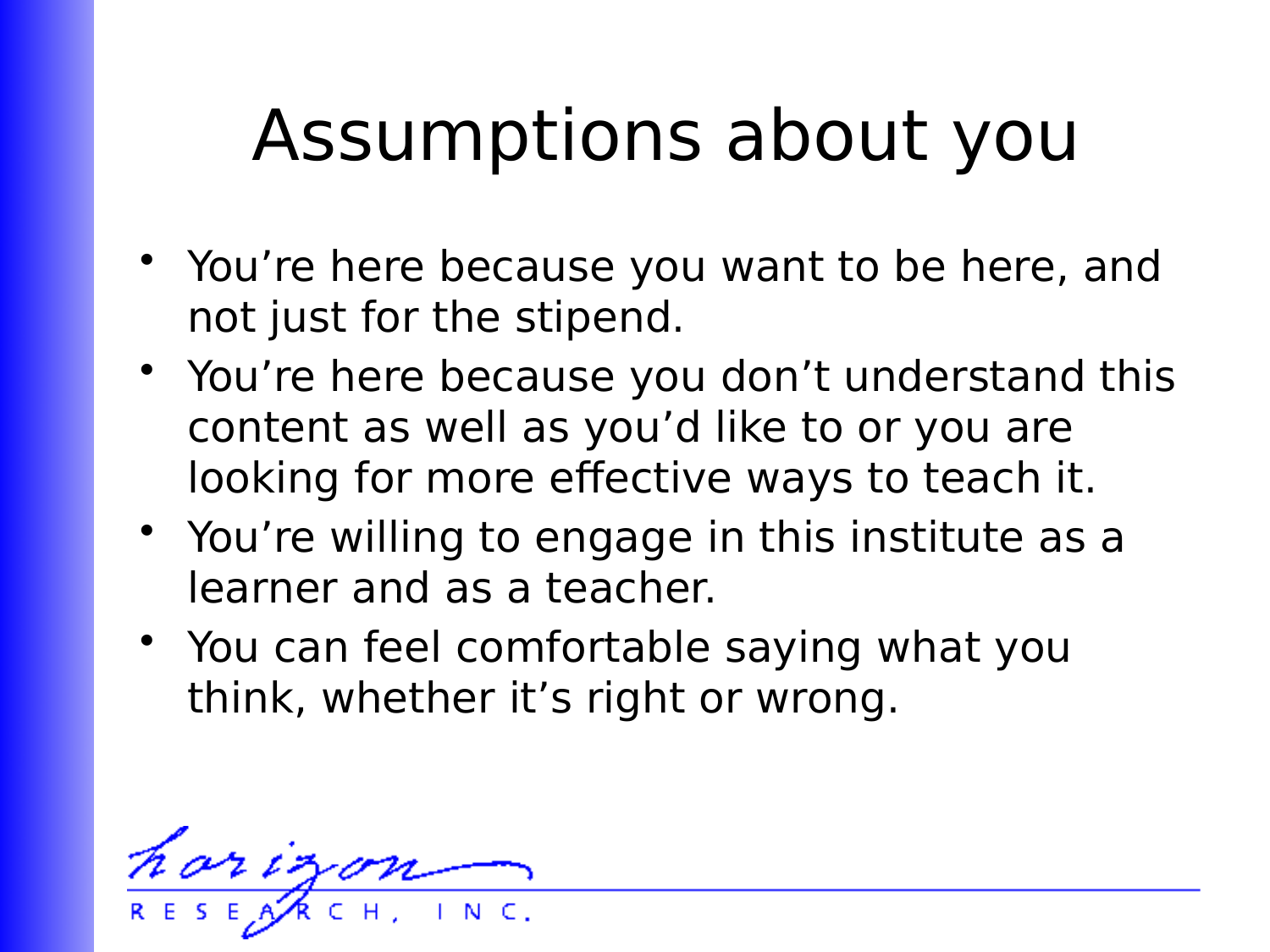

# Assumptions about you
You’re here because you want to be here, and not just for the stipend.
You’re here because you don’t understand this content as well as you’d like to or you are looking for more effective ways to teach it.
You’re willing to engage in this institute as a learner and as a teacher.
You can feel comfortable saying what you think, whether it’s right or wrong.